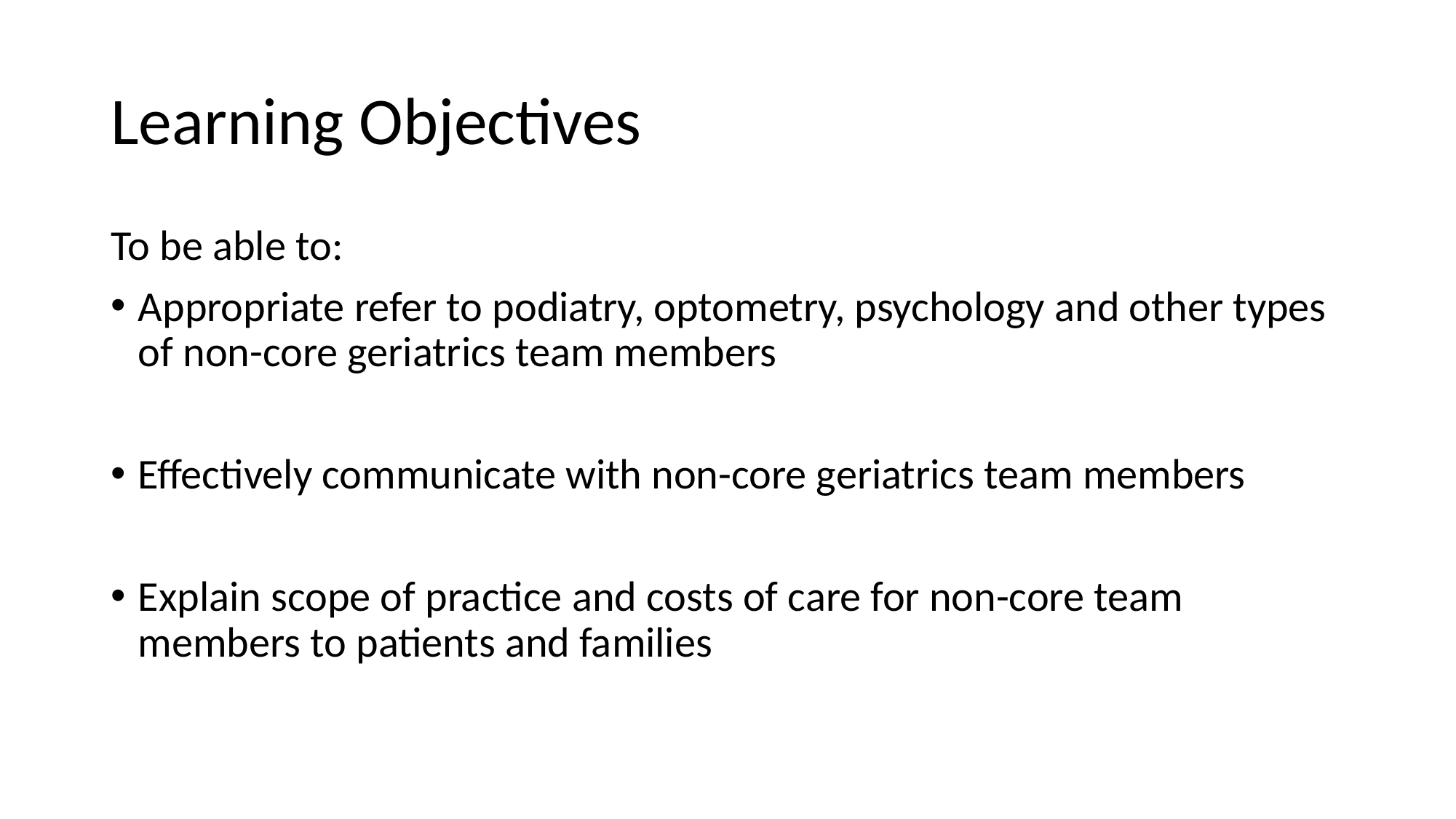

# Learning Objectives
To be able to:
Appropriate refer to podiatry, optometry, psychology and other types of non-core geriatrics team members

Effectively communicate with non-core geriatrics team members

Explain scope of practice and costs of care for non-core team members to patients and families